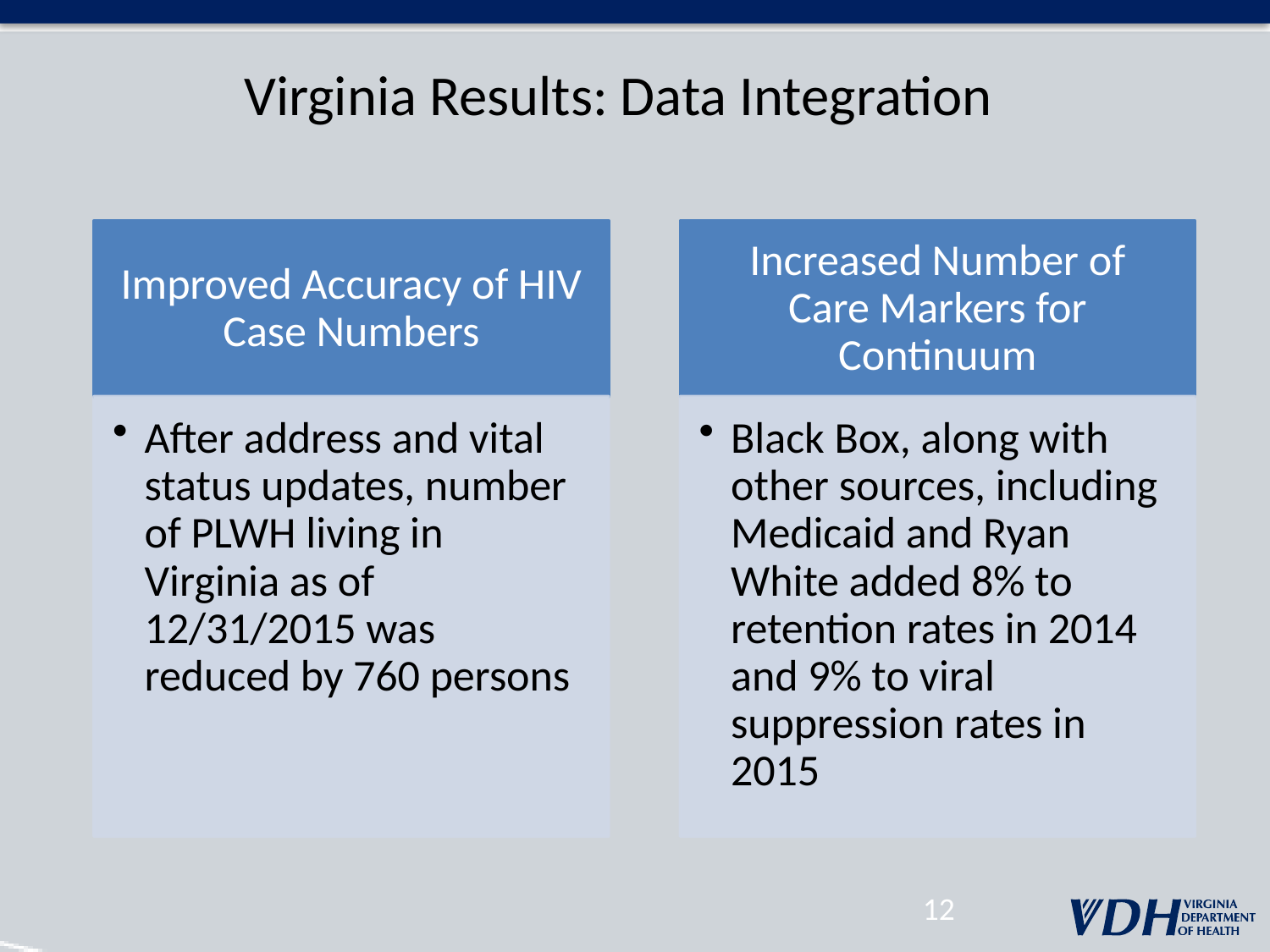

Virginia Results: Data Integration
Improved Accuracy of HIV Case Numbers
After address and vital status updates, number of PLWH living in Virginia as of 12/31/2015 was reduced by 760 persons
Increased Number of Care Markers for Continuum
Black Box, along with other sources, including Medicaid and Ryan White added 8% to retention rates in 2014 and 9% to viral suppression rates in 2015
12